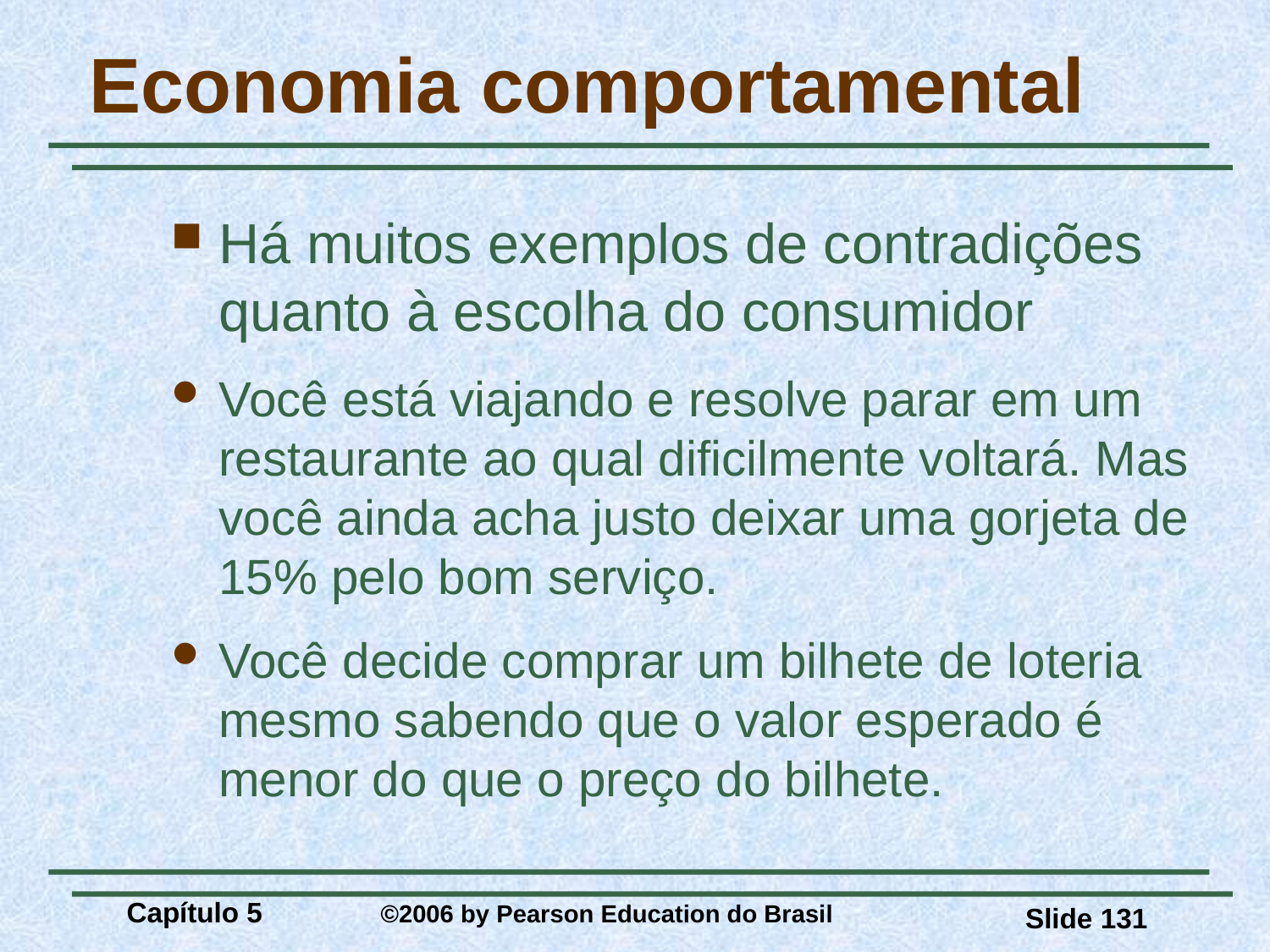

# Economia comportamental
Há muitos exemplos de contradições quanto à escolha do consumidor
Você está viajando e resolve parar em um restaurante ao qual dificilmente voltará. Mas você ainda acha justo deixar uma gorjeta de 15% pelo bom serviço.
Você decide comprar um bilhete de loteria mesmo sabendo que o valor esperado é menor do que o preço do bilhete.

Capítulo 5 	©2006 by Pearson Education do Brasil
Slide 131